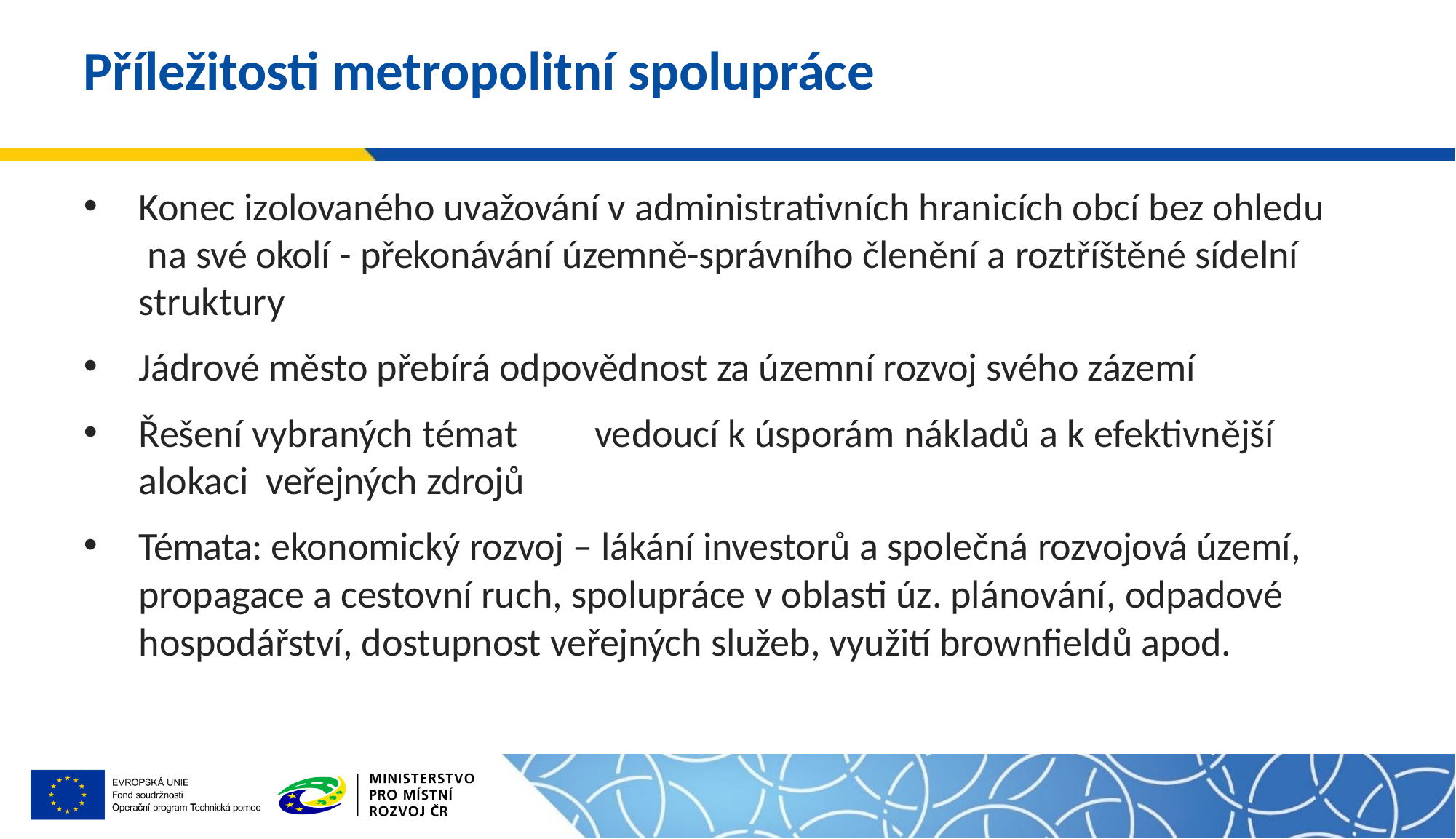

# Příležitosti metropolitní spolupráce
Konec izolovaného uvažování v administrativních hranicích obcí bez ohledu  na své okolí - překonávání územně-správního členění a roztříštěné sídelní  struktury
Jádrové město přebírá odpovědnost za územní rozvoj svého zázemí
Řešení vybraných témat	vedoucí k úsporám nákladů a k efektivnější alokaci  veřejných zdrojů
Témata: ekonomický rozvoj – lákání investorů a společná rozvojová území,  propagace a cestovní ruch, spolupráce v oblasti úz. plánování, odpadové  hospodářství, dostupnost veřejných služeb, využití brownfieldů apod.